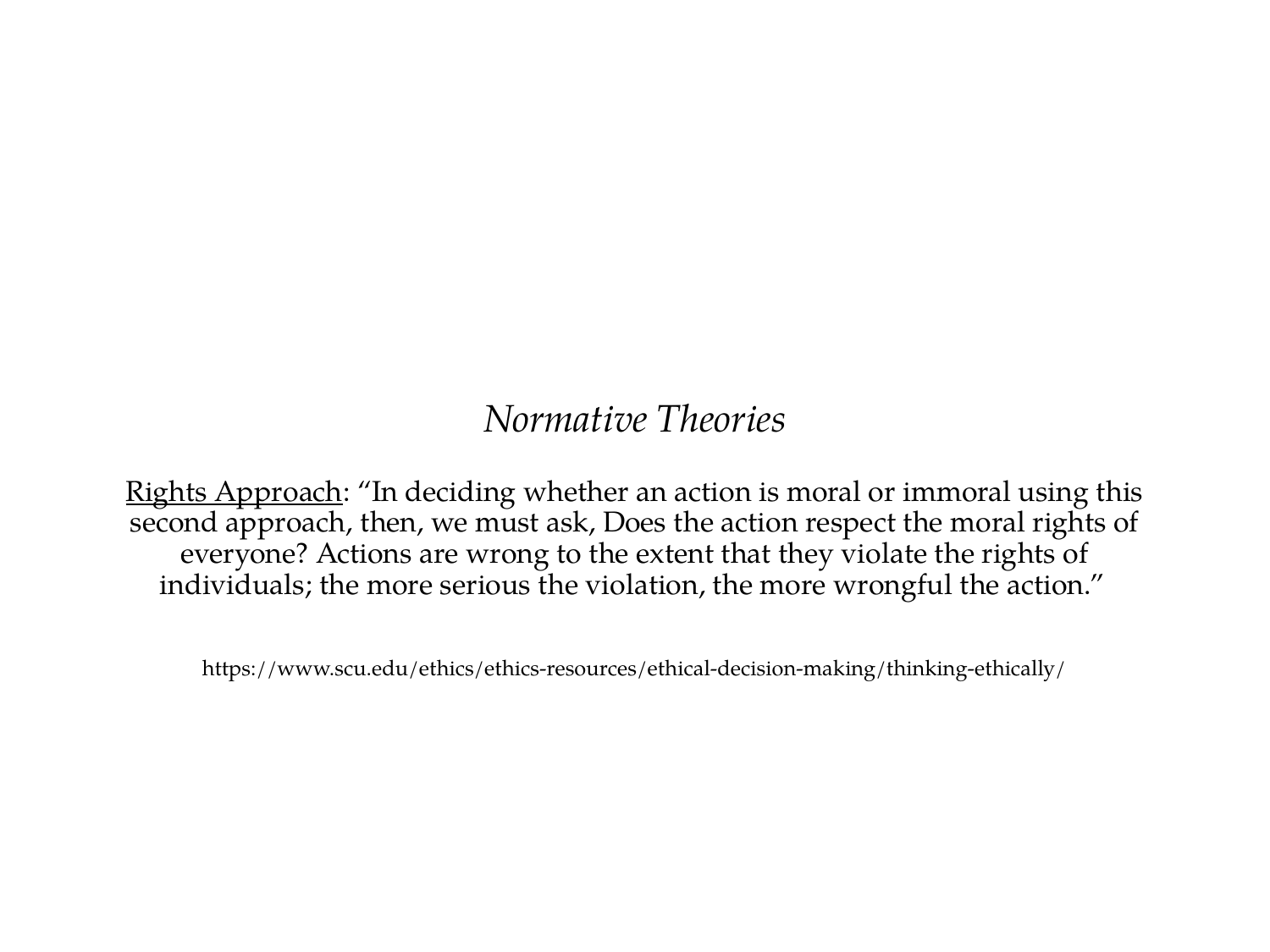

# Normative Theories Rights Approach: “In deciding whether an action is moral or immoral using this second approach, then, we must ask, Does the action respect the moral rights of everyone? Actions are wrong to the extent that they violate the rights of individuals; the more serious the violation, the more wrongful the action.” https://www.scu.edu/ethics/ethics-resources/ethical-decision-making/thinking-ethically/